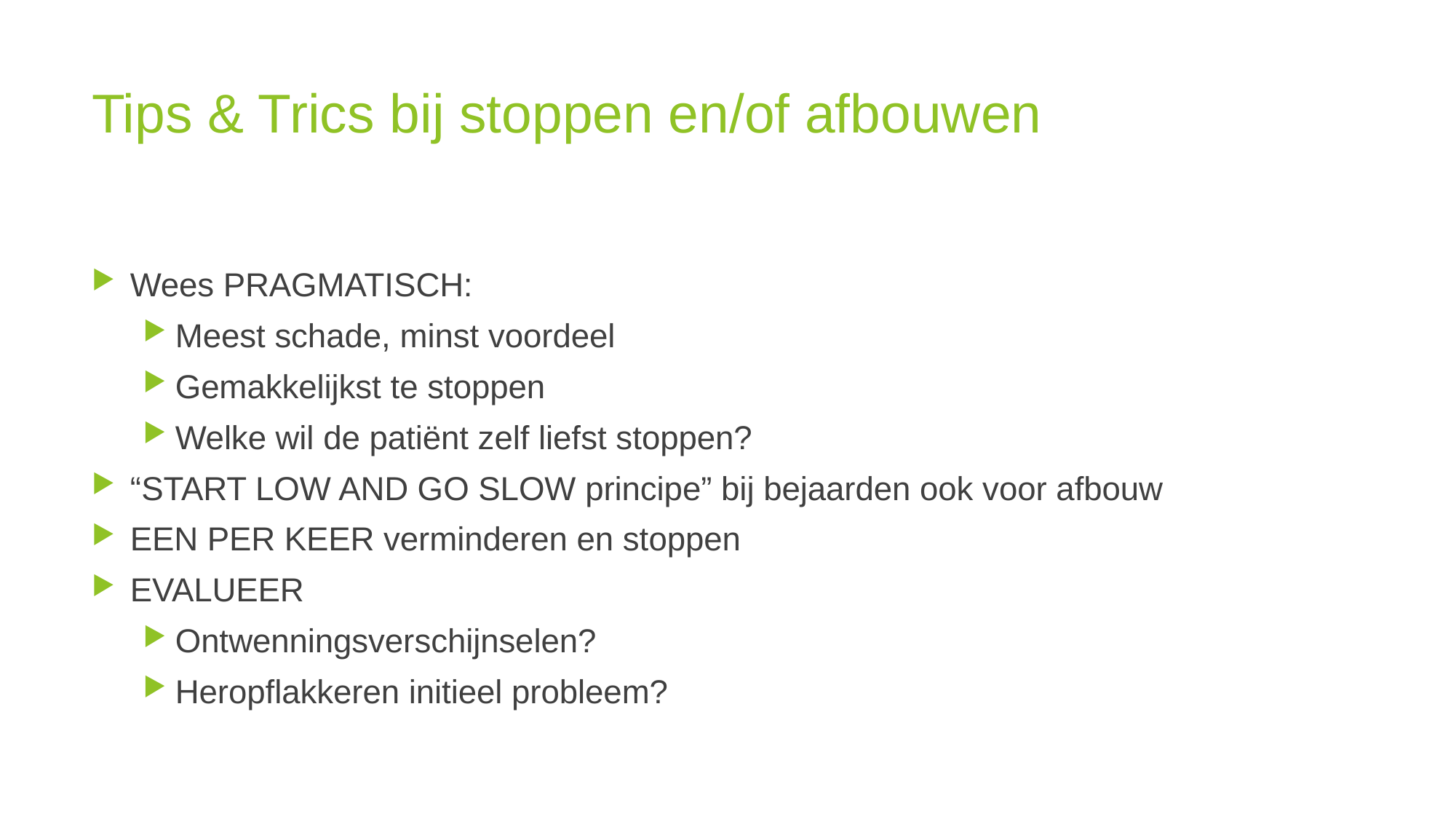

# Tips & Trics bij stoppen en/of afbouwen
Wees PRAGMATISCH:
Meest schade, minst voordeel
Gemakkelijkst te stoppen
Welke wil de patiënt zelf liefst stoppen?
“START LOW AND GO SLOW principe” bij bejaarden ook voor afbouw
EEN PER KEER verminderen en stoppen
EVALUEER
Ontwenningsverschijnselen?
Heropflakkeren initieel probleem?